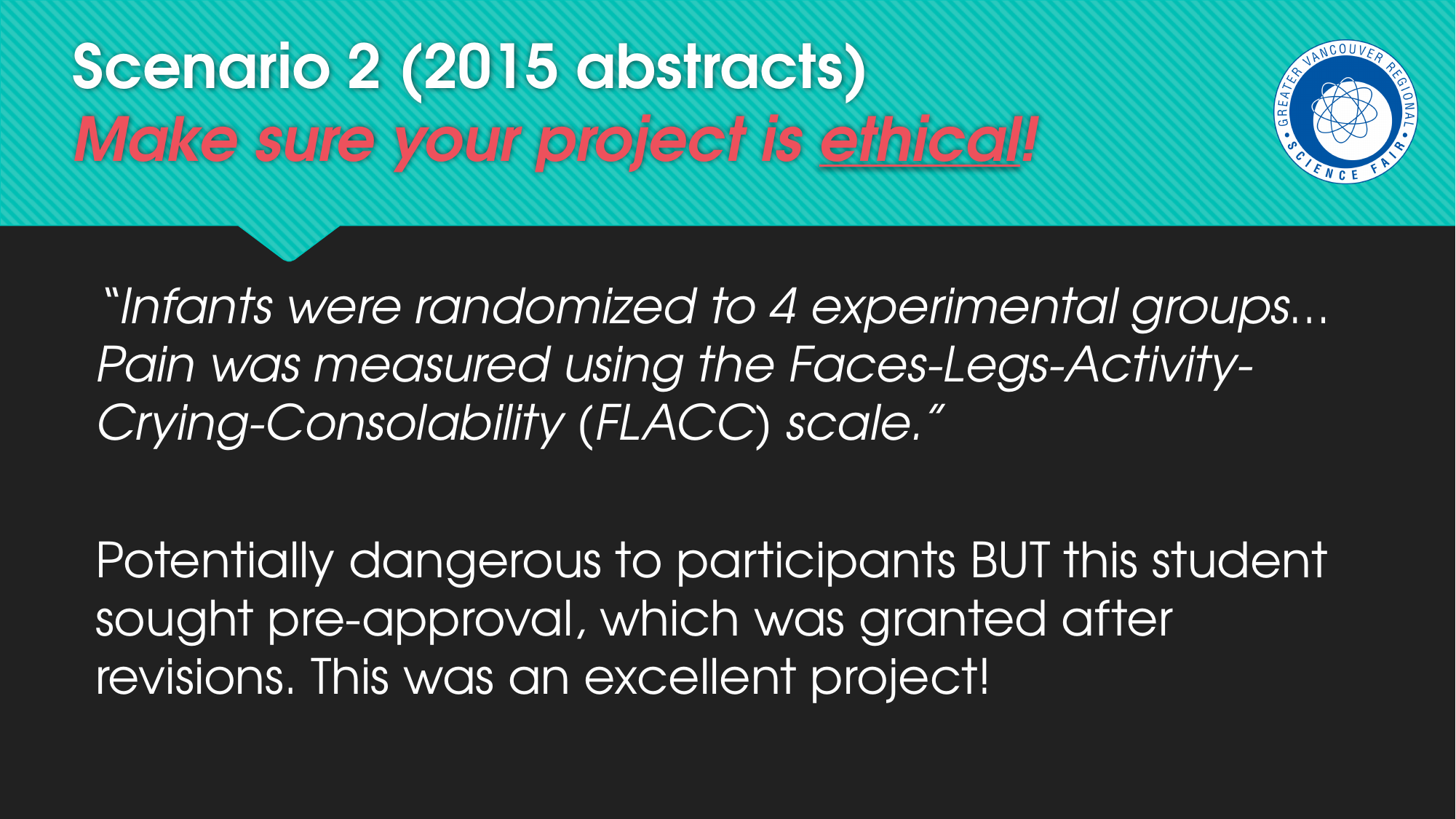

# Scenario 2 (2015 abstracts) Make sure your project is ethical!
“Infants were randomized to 4 experimental groups…Pain was measured using the Faces-Legs-Activity-Crying-Consolability (FLACC) scale.”

Potentially dangerous to participants BUT this student sought pre-approval, which was granted after revisions. This was an excellent project!